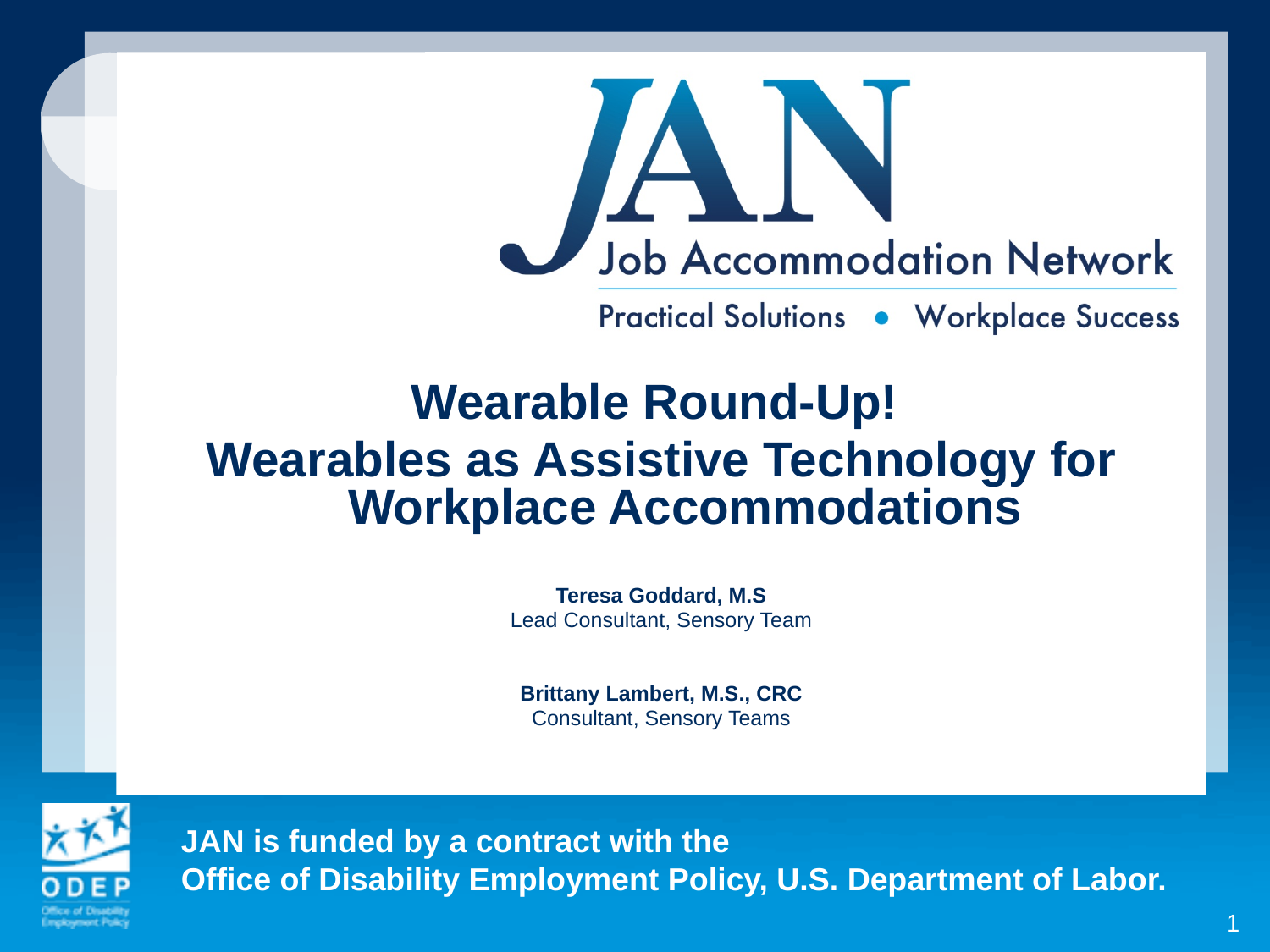

Wearable Round-Up!
Wearables as Assistive Technology for Workplace Accommodations

Teresa Goddard, M.S
Lead Consultant, Sensory Team

Brittany Lambert, M.S., CRC
Consultant, Sensory Teams
1